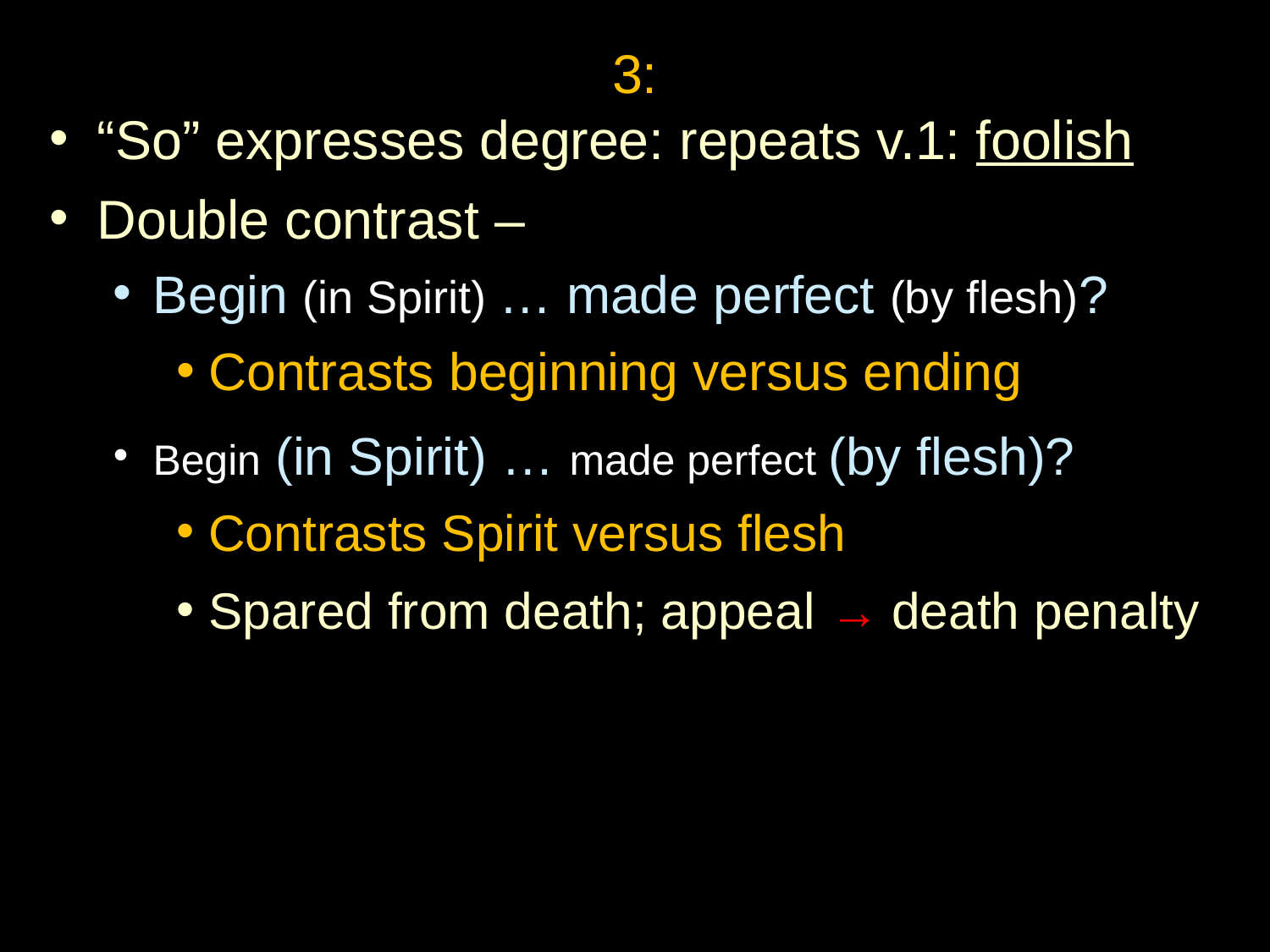

3:
“So” expresses degree: repeats v.1: foolish
Double contrast –
Begin (in Spirit) … made perfect (by flesh)?
Contrasts beginning versus ending
Begin (in Spirit) … made perfect (by flesh)?
Contrasts Spirit versus flesh
Spared from death; appeal → death penalty